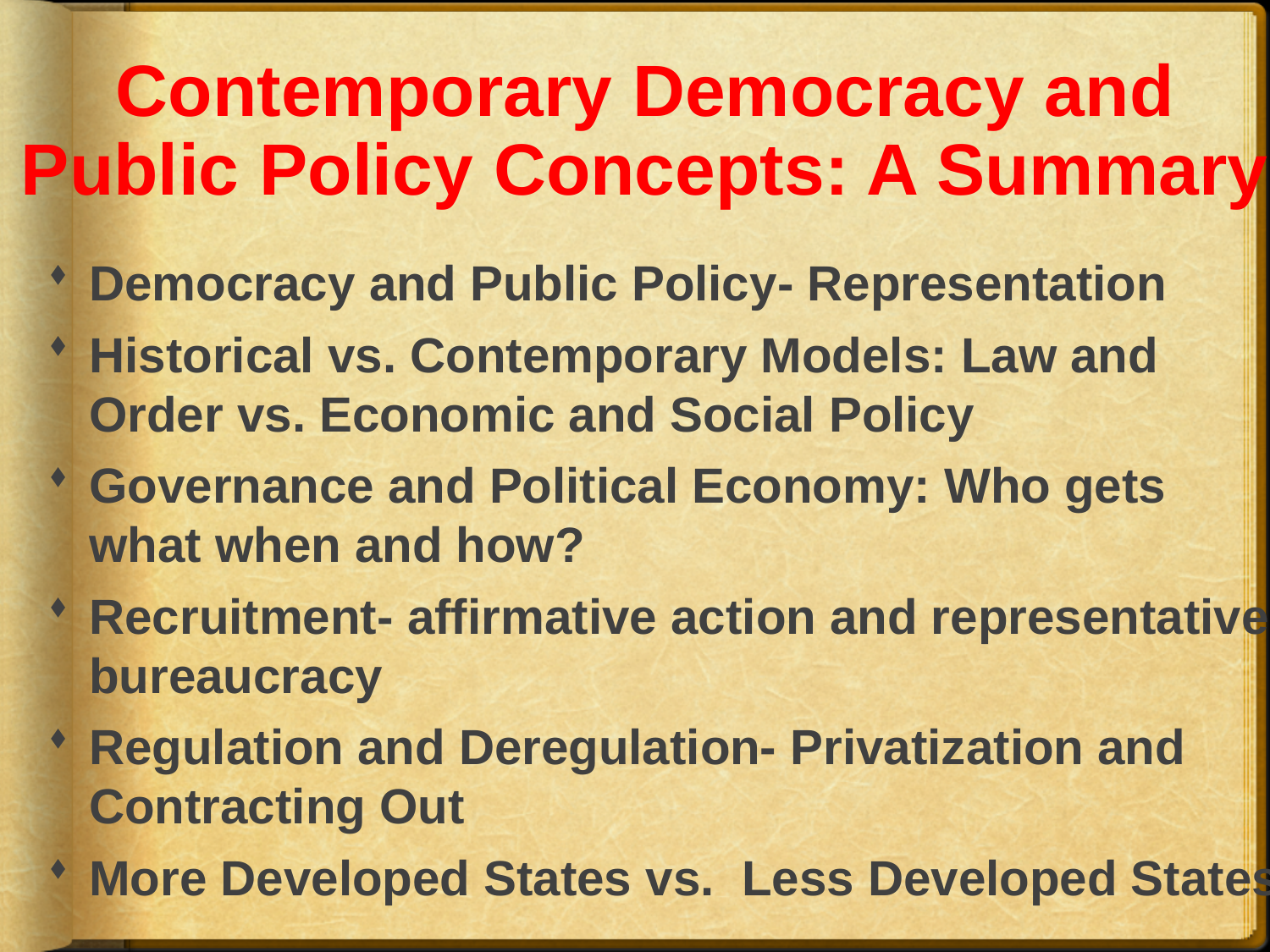

# Contemporary Democracy and Public Policy Concepts: A Summary
Democracy and Public Policy- Representation
Historical vs. Contemporary Models: Law and Order vs. Economic and Social Policy
Governance and Political Economy: Who gets what when and how?
Recruitment- affirmative action and representative bureaucracy
Regulation and Deregulation- Privatization and Contracting Out
More Developed States vs.  Less Developed States